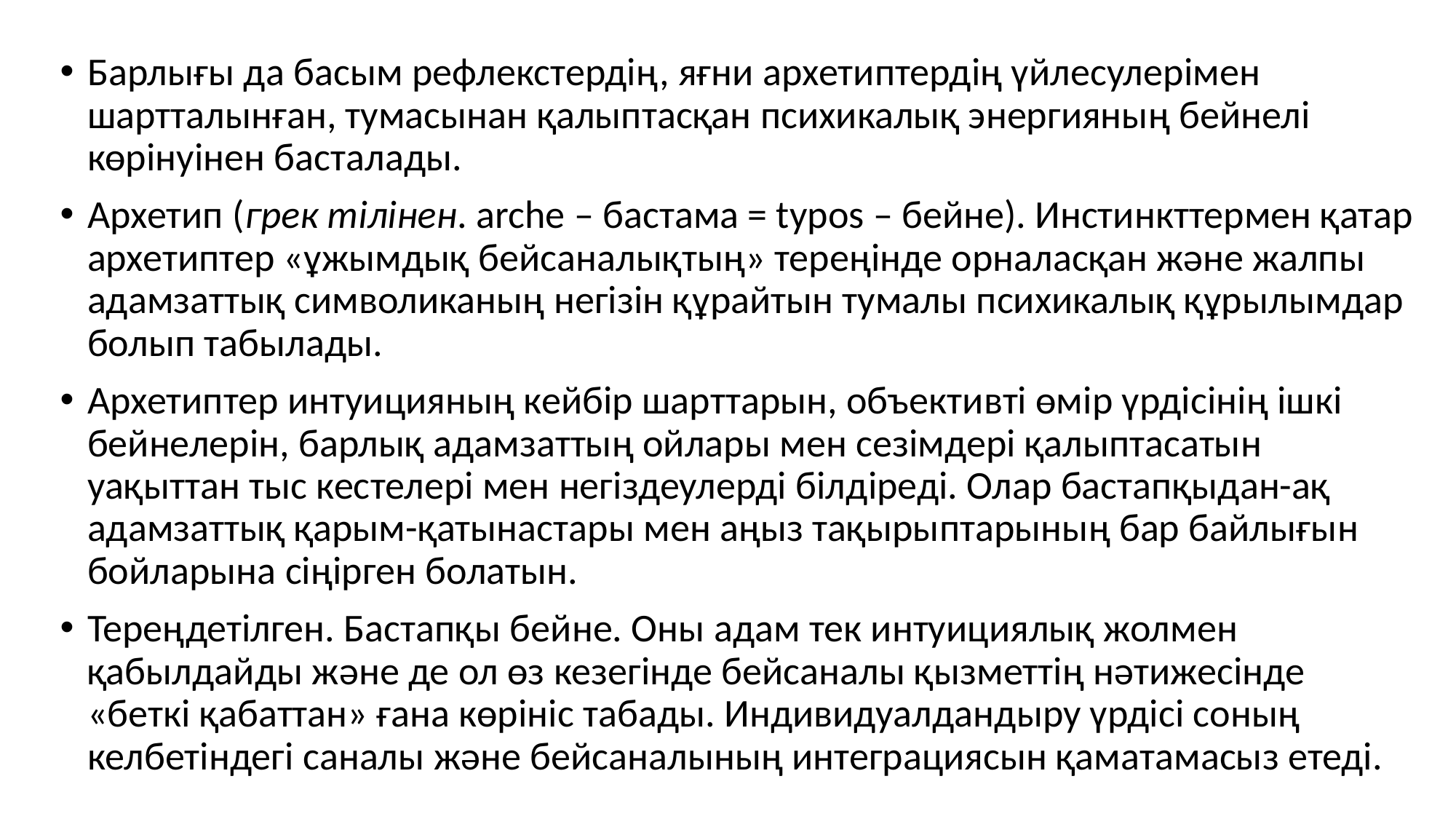

Барлығы да басым рефлекстердің, яғни архетиптердің үйлесулерімен шартталынған, тумасынан қалыптасқан психикалық энергияның бейнелі көрінуінен басталады.
Архетип (грек тілінен. arche – бастама = typos – бейне). Инстинкттермен қатар архетиптер «ұжымдық бейсаналықтың» тереңінде орналасқан жəне жалпы адамзаттық символиканың негізін құрайтын тумалы психикалық құрылымдар болып табылады.
Архетиптер интуицияның кейбір шарттарын, объективті өмір үрдісінің ішкі бейнелерін, барлық адамзаттың ойлары мен сезімдері қалыптасатын уақыттан тыс кестелері мен негіздеулерді білдіреді. Олар бастапқыдан-ақ адамзаттық қарым-қатынастары мен аңыз тақырыптарының бар байлығын бойларына сіңірген болатын.
Тереңдетілген. Бастапқы бейне. Оны адам тек интуициялық жолмен қабылдайды жəне де ол өз кезегінде бейсаналы қызметтің нəтижесінде «беткі қабаттан» ғана көрініс табады. Индивидуалдандыру үрдісі соның келбетіндегі саналы жəне бейсаналының интеграциясын қаматамасыз етеді.